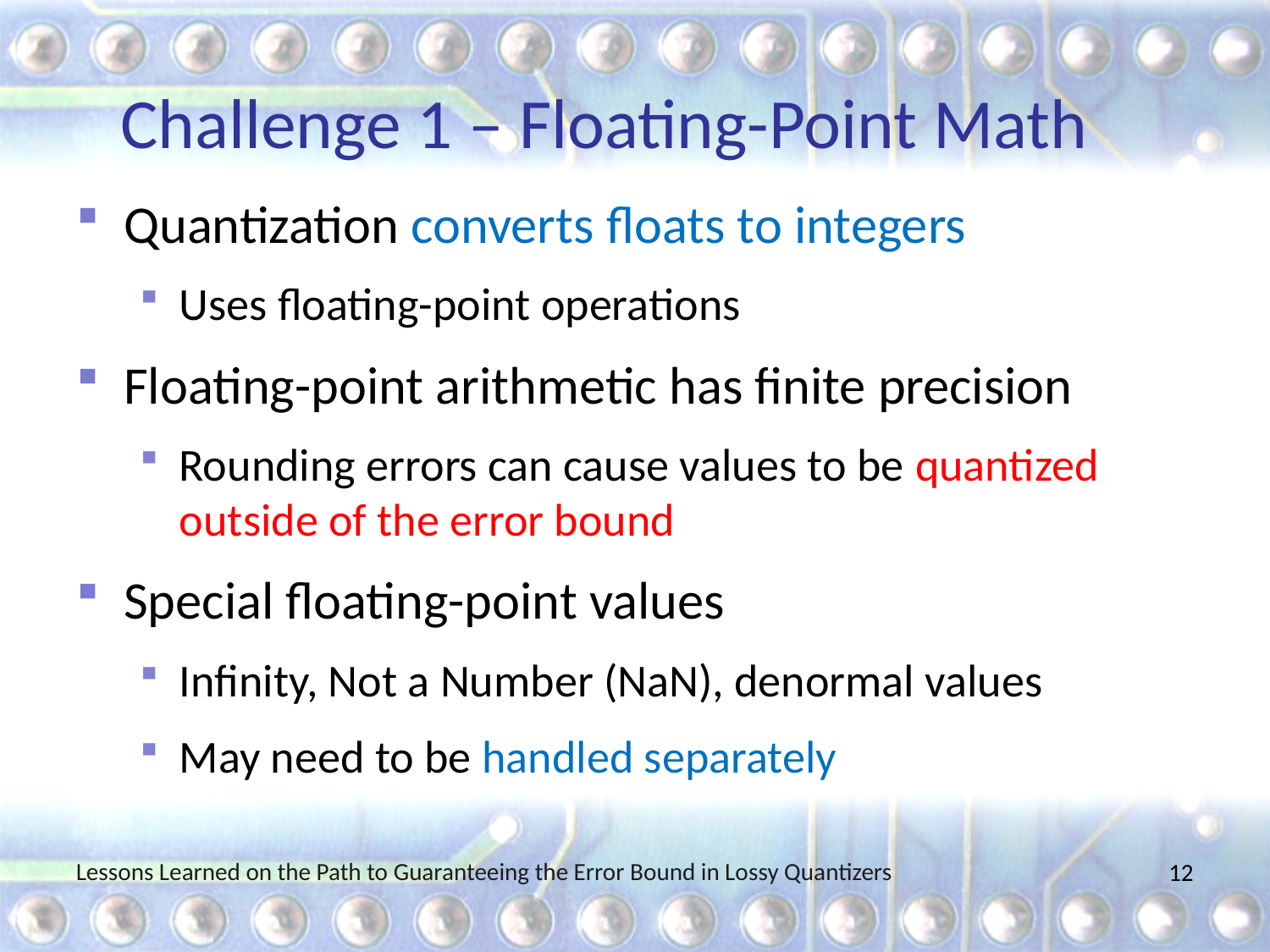

# Challenge 1 – Floating-Point Math
Quantization converts floats to integers
Uses floating-point operations
Floating-point arithmetic has finite precision
Rounding errors can cause values to be quantized outside of the error bound
Special floating-point values
Infinity, Not a Number (NaN), denormal values
May need to be handled separately

Lessons Learned on the Path to Guaranteeing the Error Bound in Lossy Quantizers
12